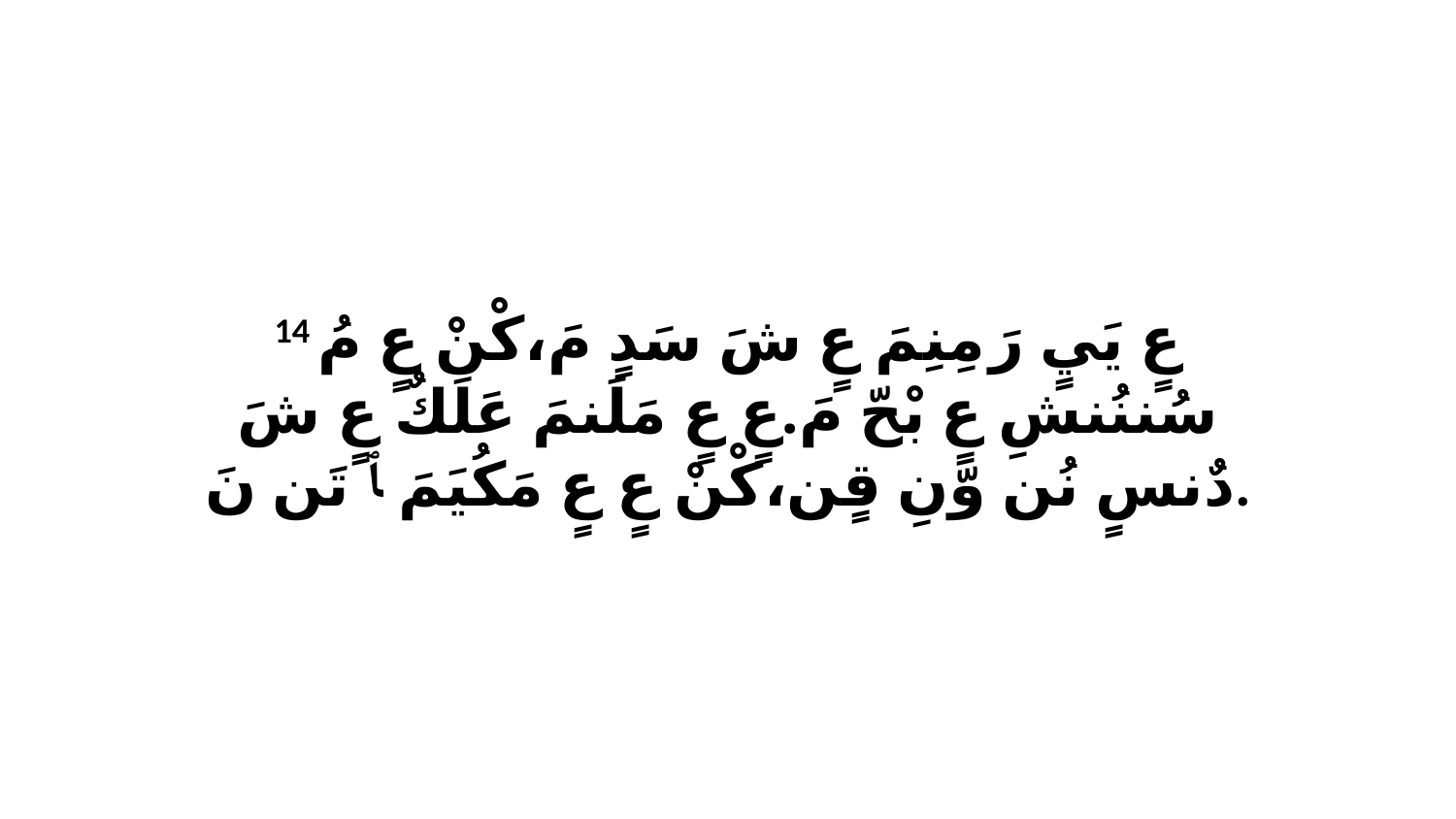

14 عٍ يَيٍ رَ مِنِمَ عٍ شَ سَدٍ مَ،كْنْ عٍ مُ سُننُنشِ عٍ بْحّ مَ.عٍ عٍ مَلَنمَ عَلَكٌ عٍ شَ دٌنسٍ نُن وّنِ قٍن،كْنْ عٍ عٍ مَكُيَمَ ﭑ تَن نَ.